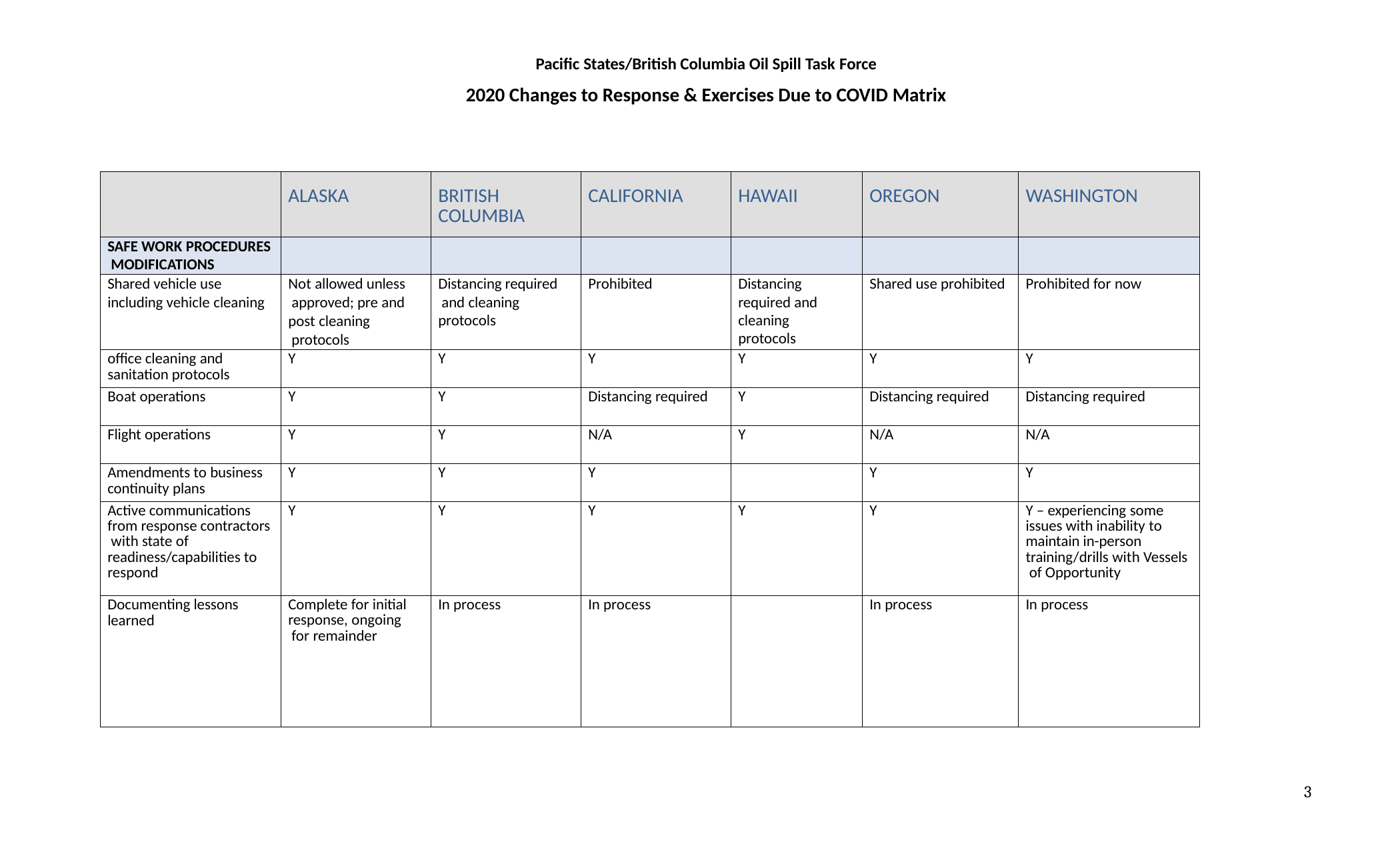

Pacific States/British Columbia Oil Spill Task Force
2020 Changes to Response & Exercises Due to COVID Matrix
|  | ALASKA | BRITISH COLUMBIA | CALIFORNIA | HAWAII | OREGON | WASHINGTON |
| --- | --- | --- | --- | --- | --- | --- |
| SAFE WORK PROCEDURES MODIFICATIONS |  |  |  |  |  |  |
| Shared vehicle use including vehicle cleaning | Not allowed unless approved; pre and post cleaning protocols | Distancing required and cleaning protocols | Prohibited | Distancing required and cleaning protocols | Shared use prohibited | Prohibited for now |
| office cleaning and sanitation protocols | Y | Y | Y | Y | Y | Y |
| Boat operations | Y | Y | Distancing required | Y | Distancing required | Distancing required |
| Flight operations | Y | Y | N/A | Y | N/A | N/A |
| Amendments to business continuity plans | Y | Y | Y |  | Y | Y |
| Active communications from response contractors with state of readiness/capabilities to respond | Y | Y | Y | Y | Y | Y – experiencing some issues with inability to maintain in-person training/drills with Vessels of Opportunity |
| Documenting lessons learned | Complete for initial response, ongoing for remainder | In process | In process |  | In process | In process |
3